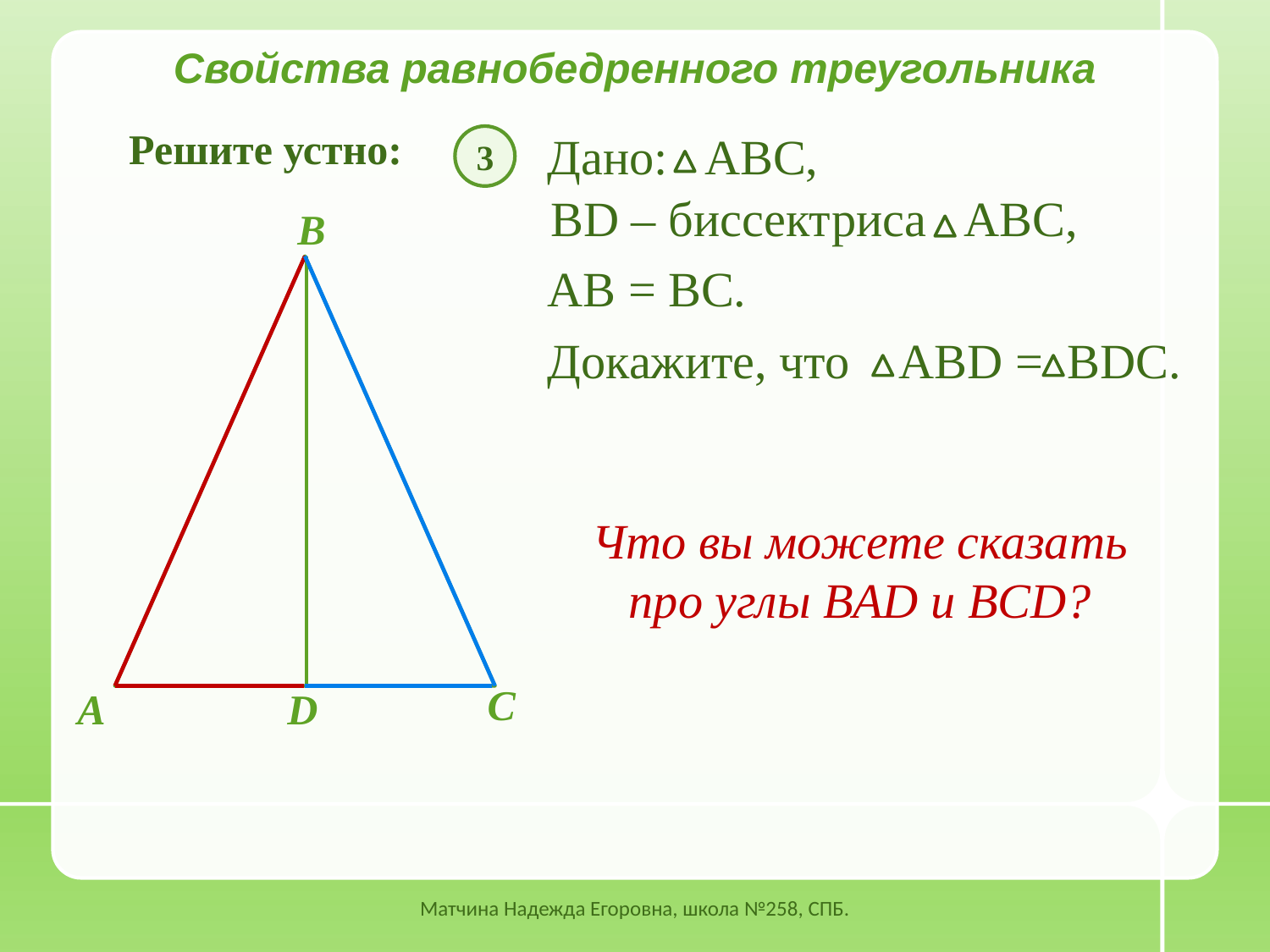

Свойства равнобедренного треугольника

Решите устно:
Дано:   АВС,
3

BD – биссектриса   АВС,
В

АВ = ВС.

Докажите, что    АВD =  ВDС.

Что вы можете сказать про углы BAD и BCD?
С
А
D
Матчина Надежда Егоровна, школа №258, СПБ.